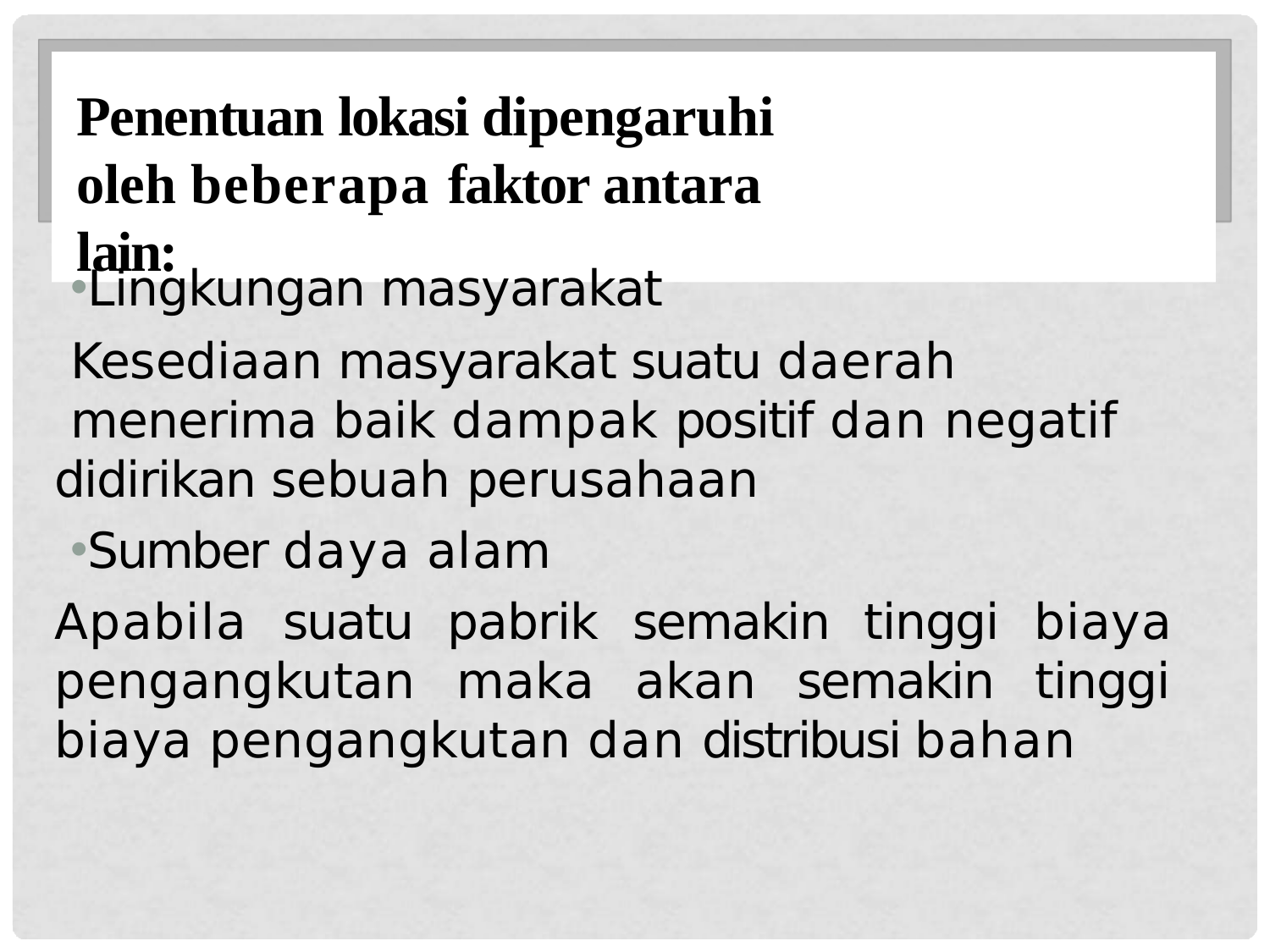

Penentuan lokasi dipengaruhi oleh beberapa faktor antara lain:
Lingkungan masyarakat
Kesediaan masyarakat suatu daerah
menerima baik dampak positif dan negatif  didirikan sebuah perusahaan
Sumber daya alam
Apabila suatu pabrik semakin tinggi biaya  pengangkutan maka akan semakin tinggi  biaya pengangkutan dan distribusi bahan